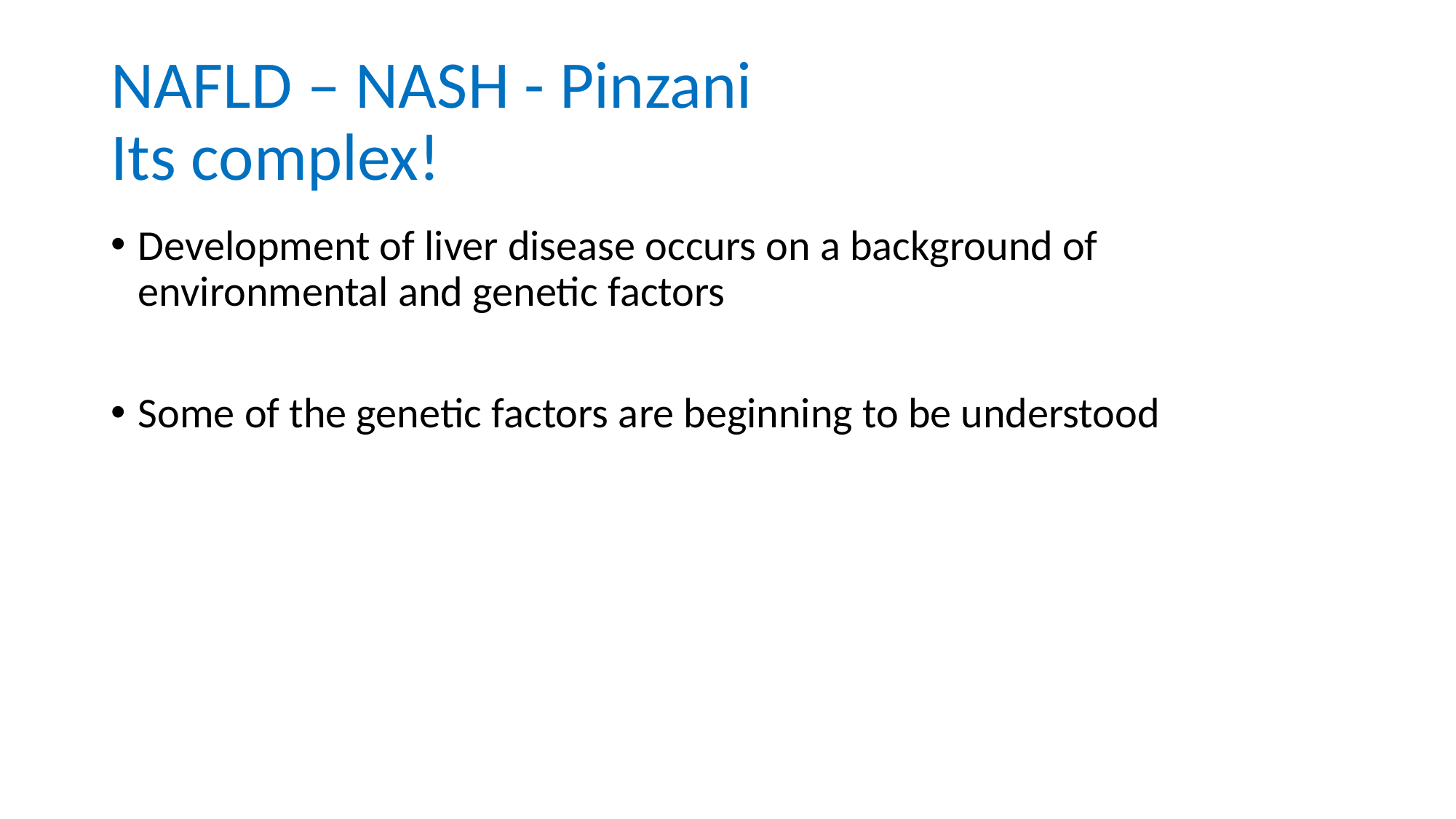

# NAFLD – NASH - Pinzani Its complex!
Development of liver disease occurs on a background of environmental and genetic factors

Some of the genetic factors are beginning to be understood